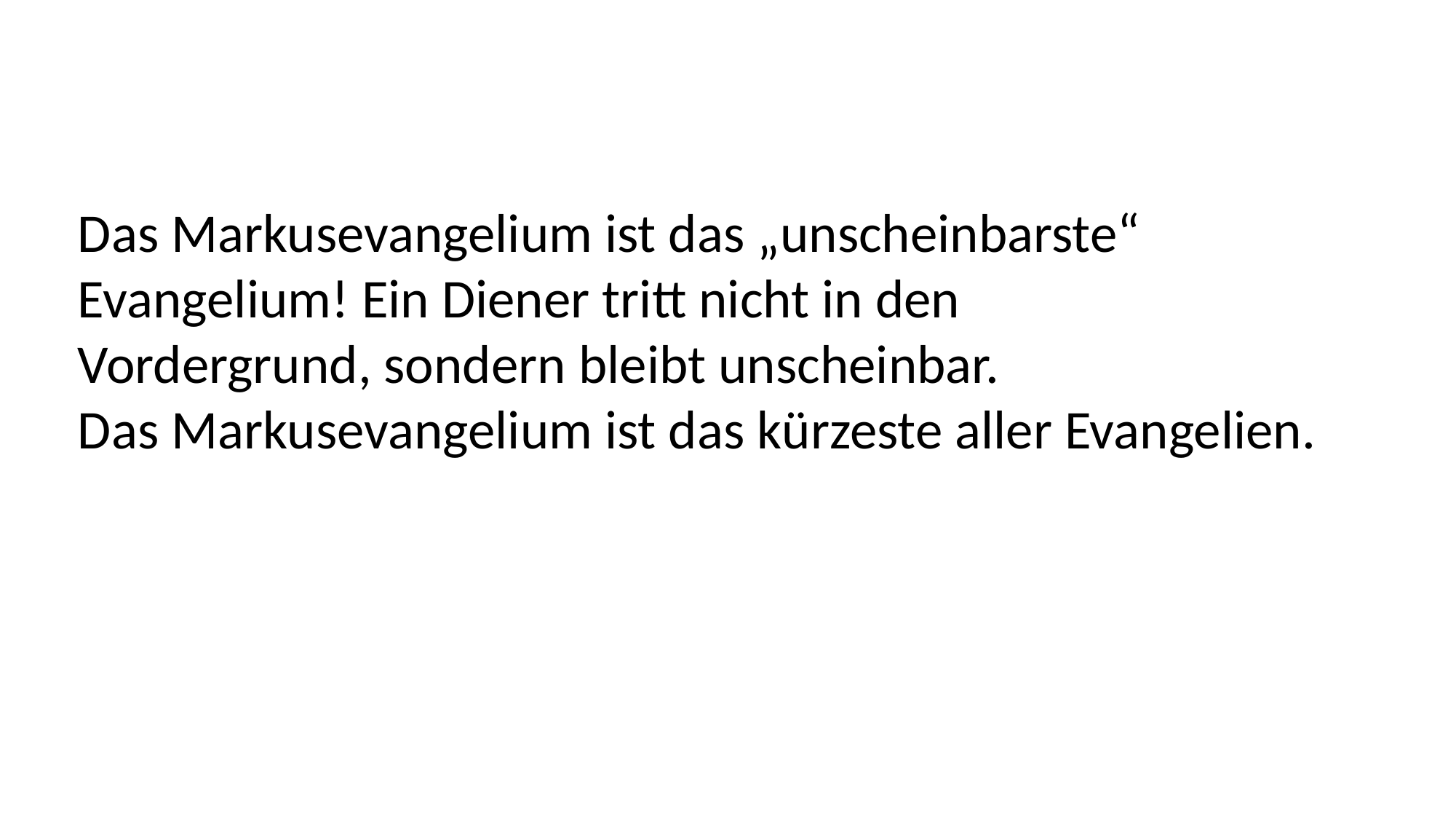

Das Markusevangelium ist das „unscheinbarste“
Evangelium! Ein Diener tritt nicht in den
Vordergrund, sondern bleibt unscheinbar.
Das Markusevangelium ist das kürzeste aller Evangelien.